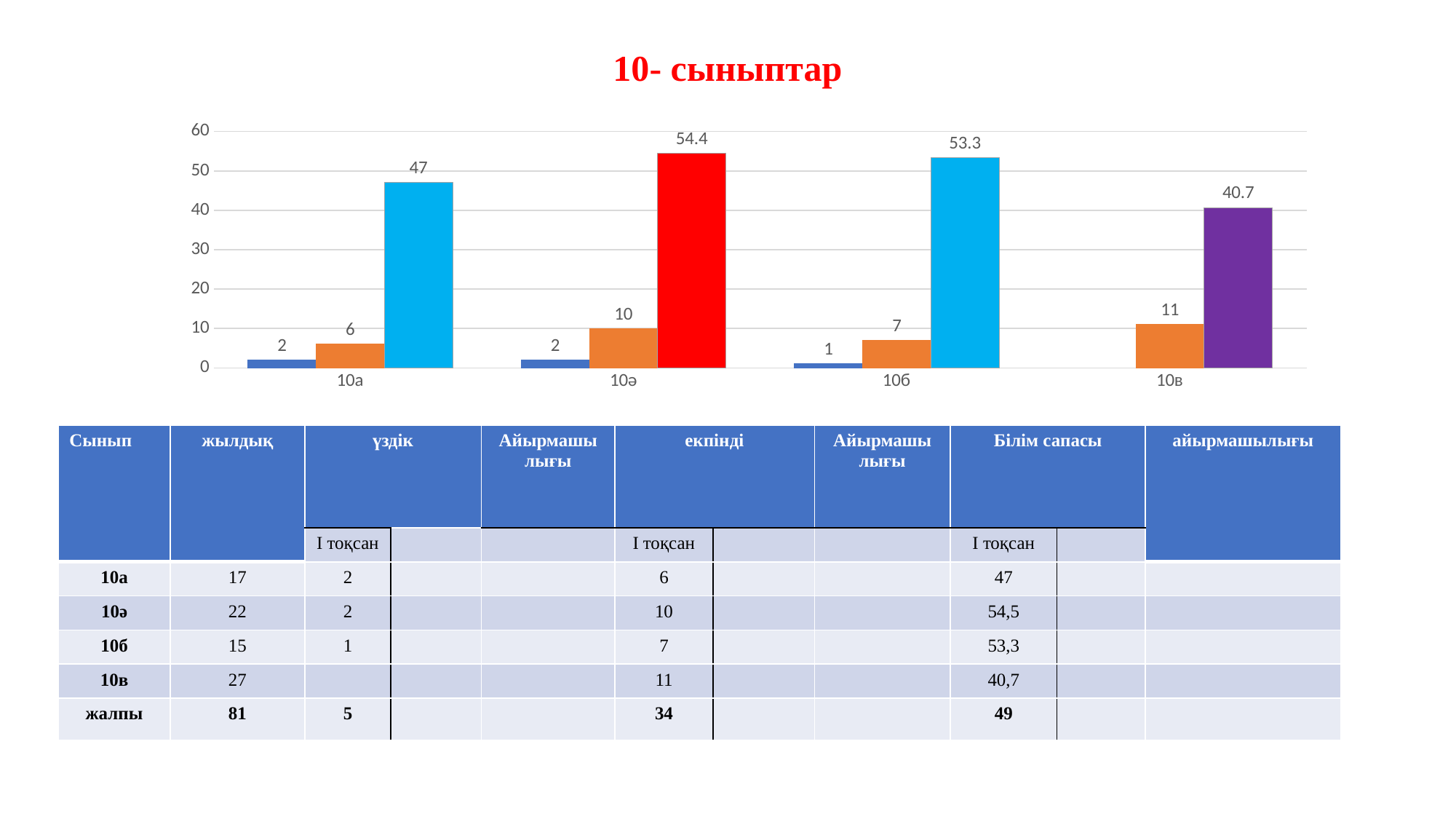

# 10- сыныптар

### Chart

| Category | үздік | екпінді | білім сапасы |
|---|---|---|---|
| 10а | 2.0 | 6.0 | 47.0 |
| 10ә | 2.0 | 10.0 | 54.4 |
| 10б | 1.0 | 7.0 | 53.3 |
| 10в | None | 11.0 | 40.7 |
| Сынып | жылдық | үздік |  | Айырмашы лығы | екпінді |  | Айырмашы лығы | Білім сапасы |  | айырмашылығы |
| --- | --- | --- | --- | --- | --- | --- | --- | --- | --- | --- |
|  |  | І тоқсан |  |  | І тоқсан |  |  | І тоқсан |  |  |
| 10а | 17 | 2 |  |  | 6 |  |  | 47 |  |  |
| 10ә | 22 | 2 |  |  | 10 |  |  | 54,5 |  |  |
| 10б | 15 | 1 |  |  | 7 |  |  | 53,3 |  |  |
| 10в | 27 |  |  |  | 11 |  |  | 40,7 |  |  |
| жалпы | 81 | 5 |  |  | 34 |  |  | 49 |  |  |